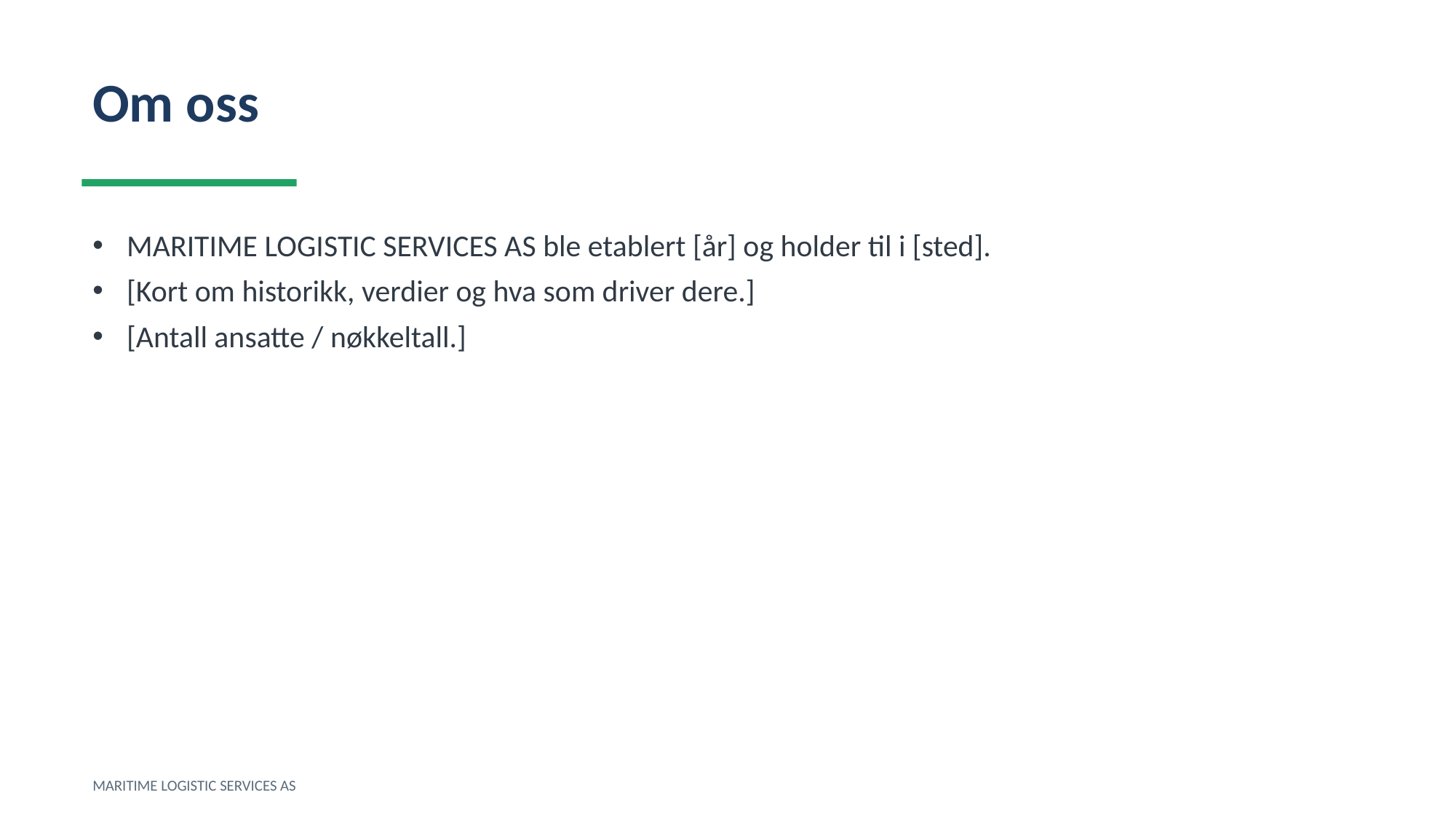

Om oss

MARITIME LOGISTIC SERVICES AS ble etablert [år] og holder til i [sted].
[Kort om historikk, verdier og hva som driver dere.]
[Antall ansatte / nøkkeltall.]
MARITIME LOGISTIC SERVICES AS